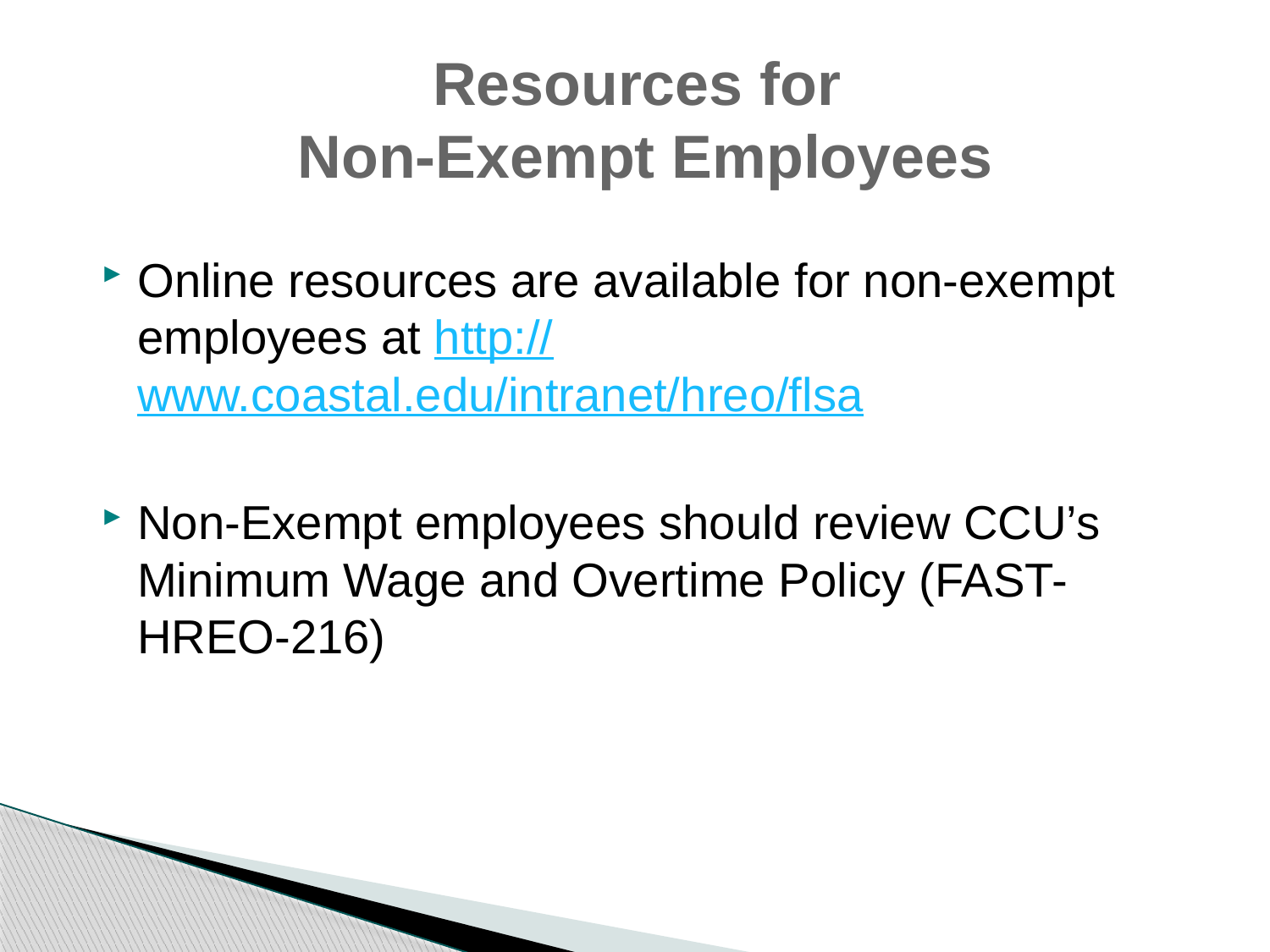

# Resources for Non-Exempt Employees
Online resources are available for non-exempt employees at http://www.coastal.edu/intranet/hreo/flsa

Non-Exempt employees should review CCU’s Minimum Wage and Overtime Policy (FAST-HREO-216)